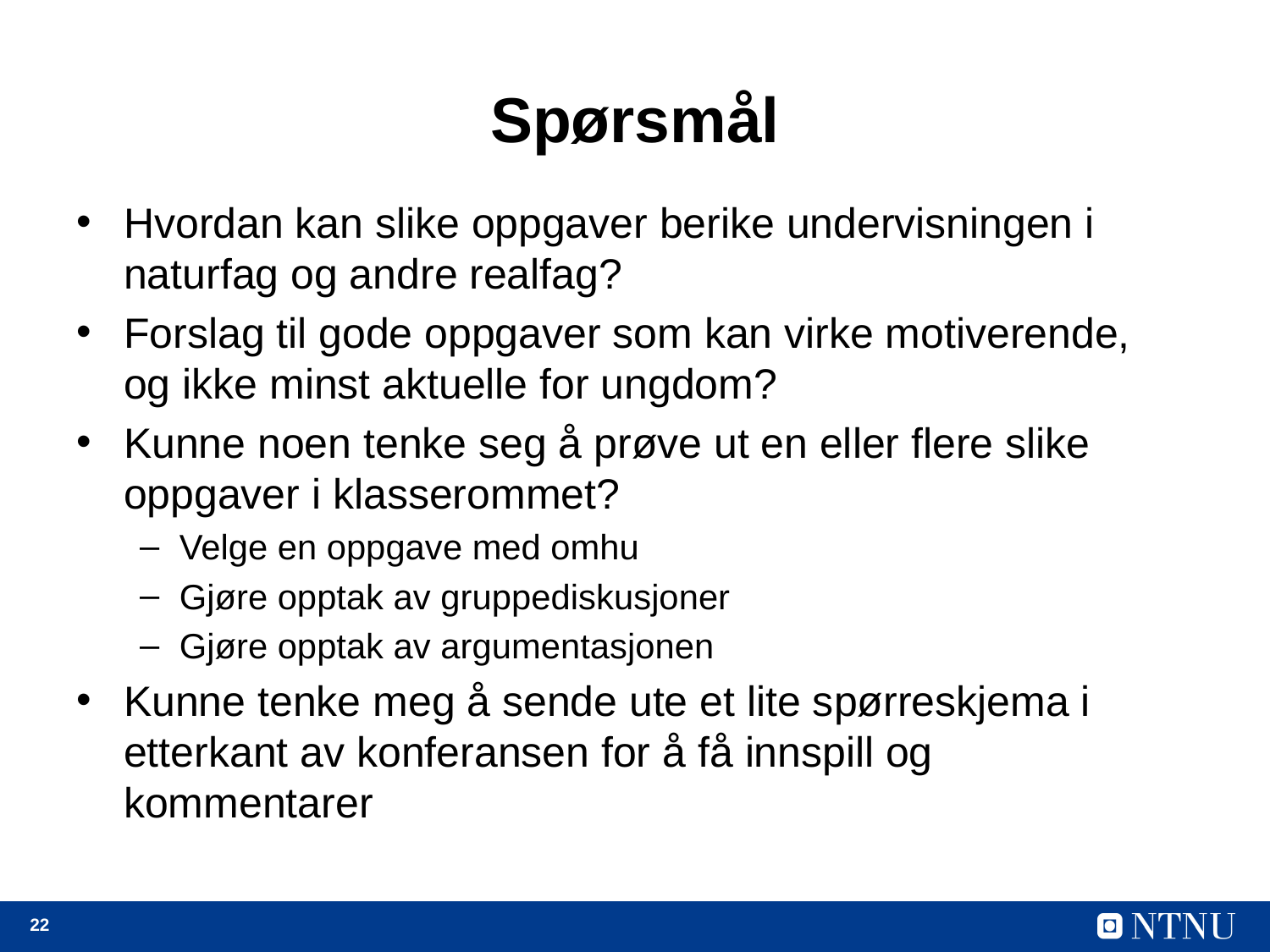

# Spørsmål
Hvordan kan slike oppgaver berike undervisningen i naturfag og andre realfag?
Forslag til gode oppgaver som kan virke motiverende,
og ikke minst aktuelle for ungdom?
Kunne noen tenke seg å prøve ut en eller flere slike oppgaver i klasserommet?
Velge en oppgave med omhu
Gjøre opptak av gruppediskusjoner
Gjøre opptak av argumentasjonen
Kunne tenke meg å sende ute et lite spørreskjema i etterkant av konferansen for å få innspill og kommentarer